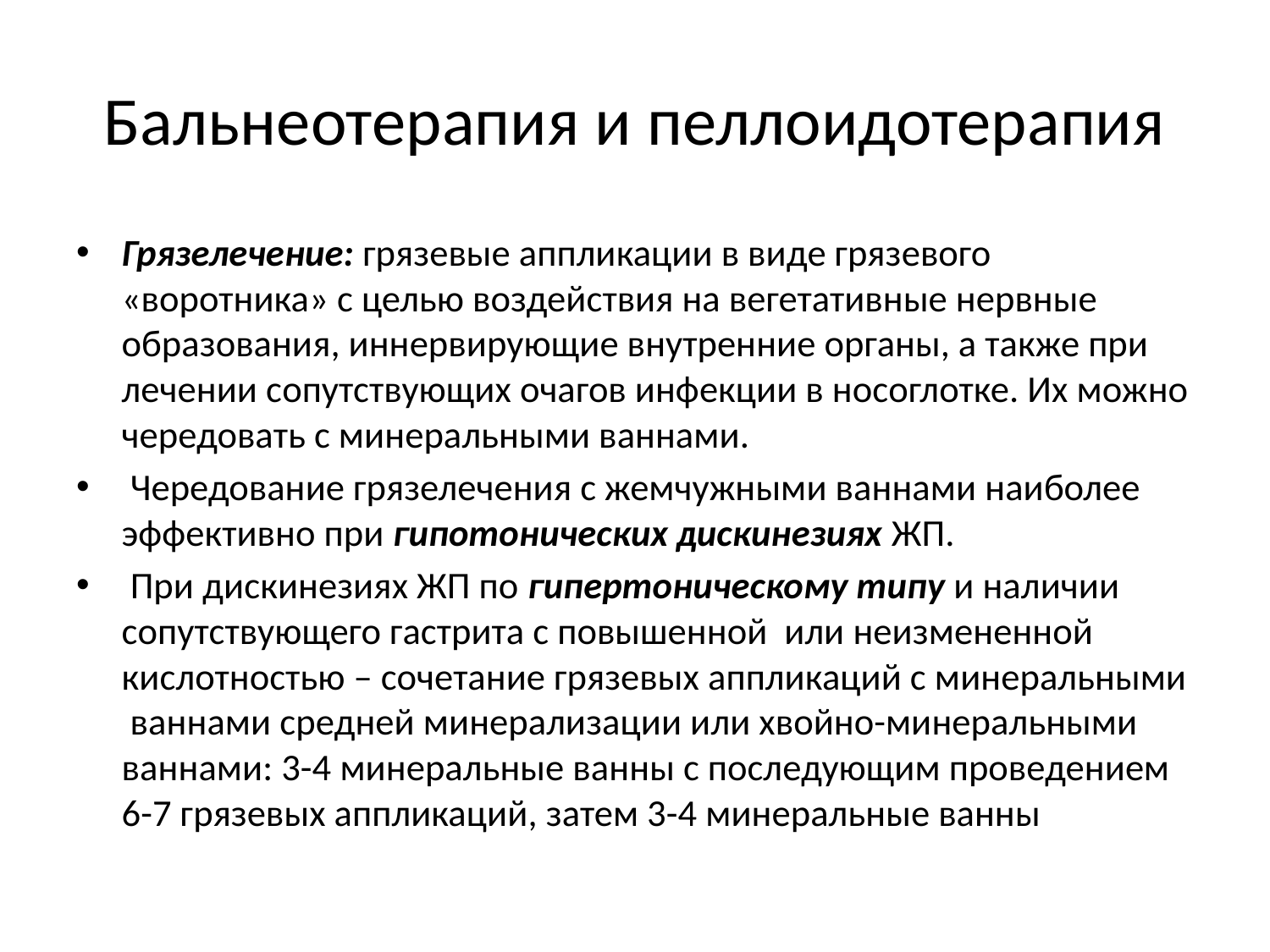

# Бальнеотерапия и пеллоидотерапия
Грязелечение: грязевые аппликации в виде грязевого «воротника» с целью воздействия на вегетативные нервные образования, иннервирующие внутренние органы, а также при лечении сопутствующих очагов инфекции в носоглотке. Их можно чередовать с минеральными ваннами.
 Чередование грязелечения с жемчужными ваннами наиболее эффективно при гипотонических дискинезиях ЖП.
 При дискинезиях ЖП по гипертоническому типу и наличии сопутствующего гастрита с повышенной  или неизмененной кислотностью – сочетание грязевых аппликаций с минеральными  ваннами средней минерализации или хвойно-минеральными ваннами: 3-4 минеральные ванны с последующим проведением 6-7 грязевых аппликаций, затем 3-4 минеральные ванны